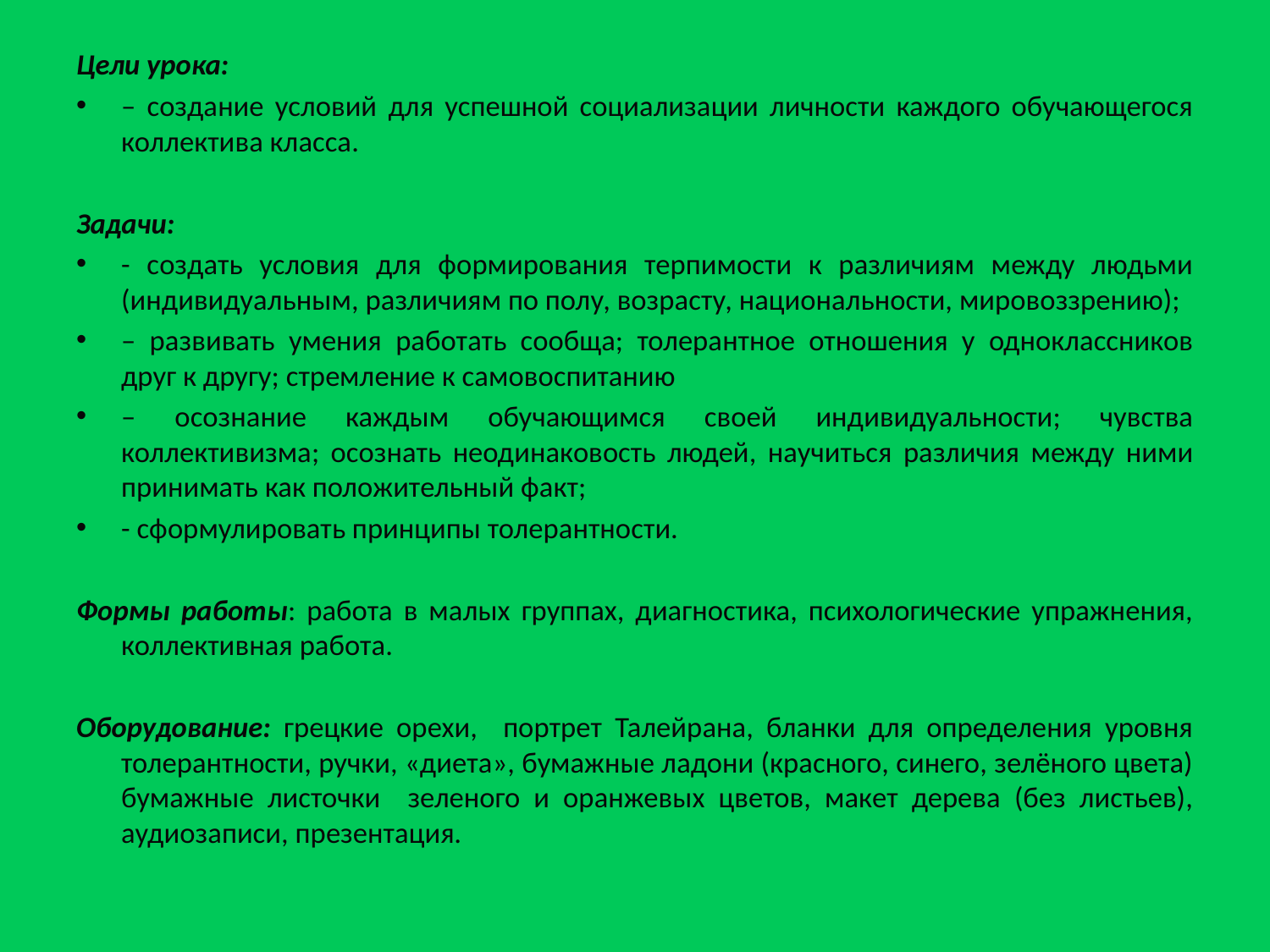

Цели урока:
– создание условий для успешной социализации личности каждого обучающегося коллектива класса.

Задачи:
- создать условия для формирования терпимости к различиям между людьми (индивидуальным, различиям по полу, возрасту, национальности, мировоззрению);
– развивать умения работать сообща; толерантное отношения у одноклассников друг к другу; стремление к самовоспитанию
– осознание каждым обучающимся своей индивидуальности; чувства коллективизма; осознать неодинаковость людей, научиться различия между ними принимать как положительный факт;
- сформулировать принципы толерантности.

Формы работы: работа в малых группах, диагностика, психологические упражнения, коллективная работа.

Оборудование: грецкие орехи,  портрет Талейрана, бланки для определения уровня толерантности, ручки, «диета», бумажные ладони (красного, синего, зелёного цвета) бумажные листочки  зеленого и оранжевых цветов, макет дерева (без листьев), аудиозаписи, презентация.